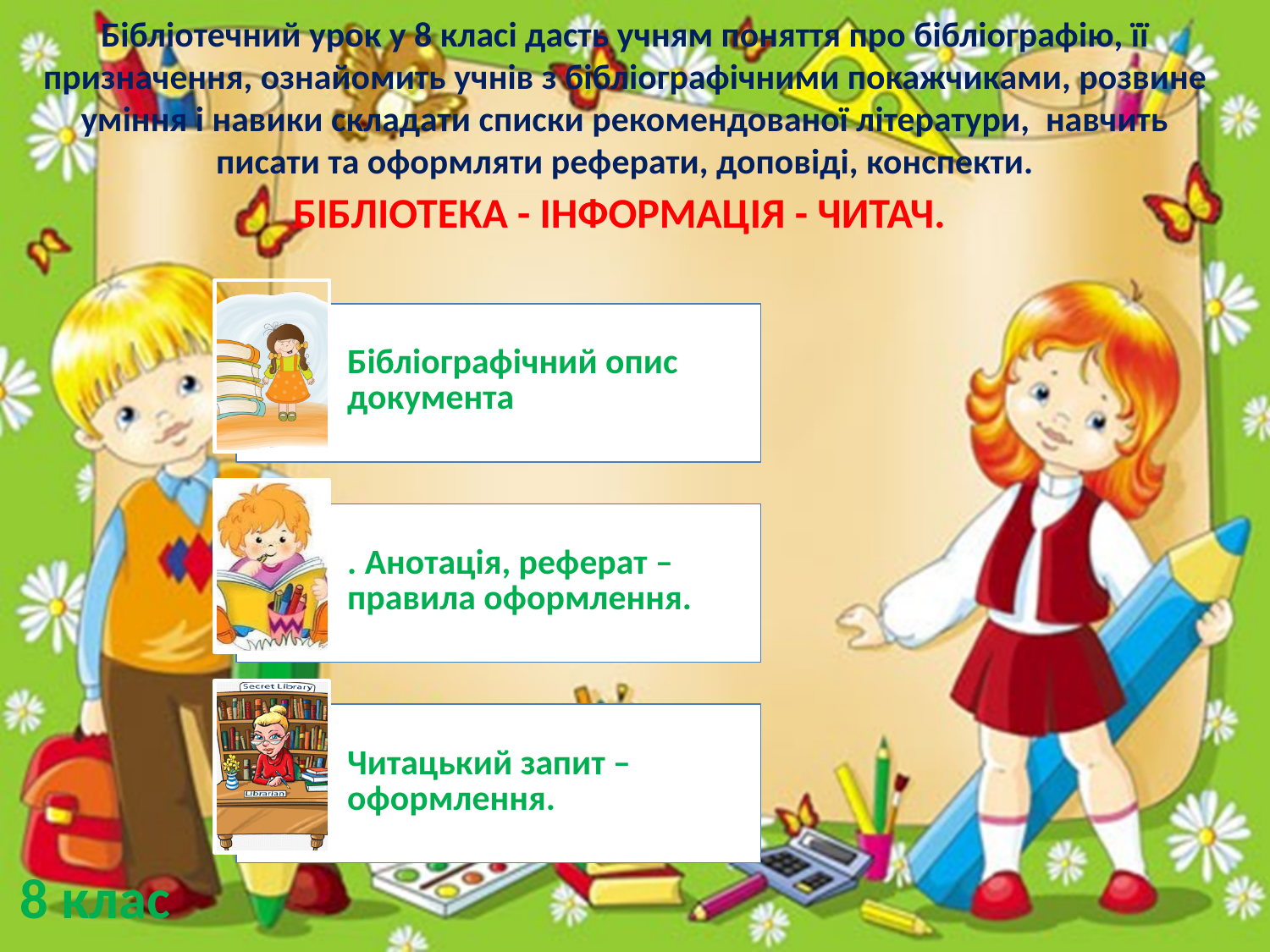

Бібліотечний урок у 8 класі дасть учням поняття про бібліографію, її призначення, ознайомить учнів з бібліографічними покажчиками, розвине уміння і навики складати списки рекомендованої літератури,  навчить писати та оформляти реферати, доповіді, конспекти.
БІБЛІОТЕКА - ІНФОРМАЦІЯ - ЧИТАЧ.
Читацький запит – оформлення.
. Анотація, реферат – правила оформлення.
Бібліографічний опис документа
8 клас